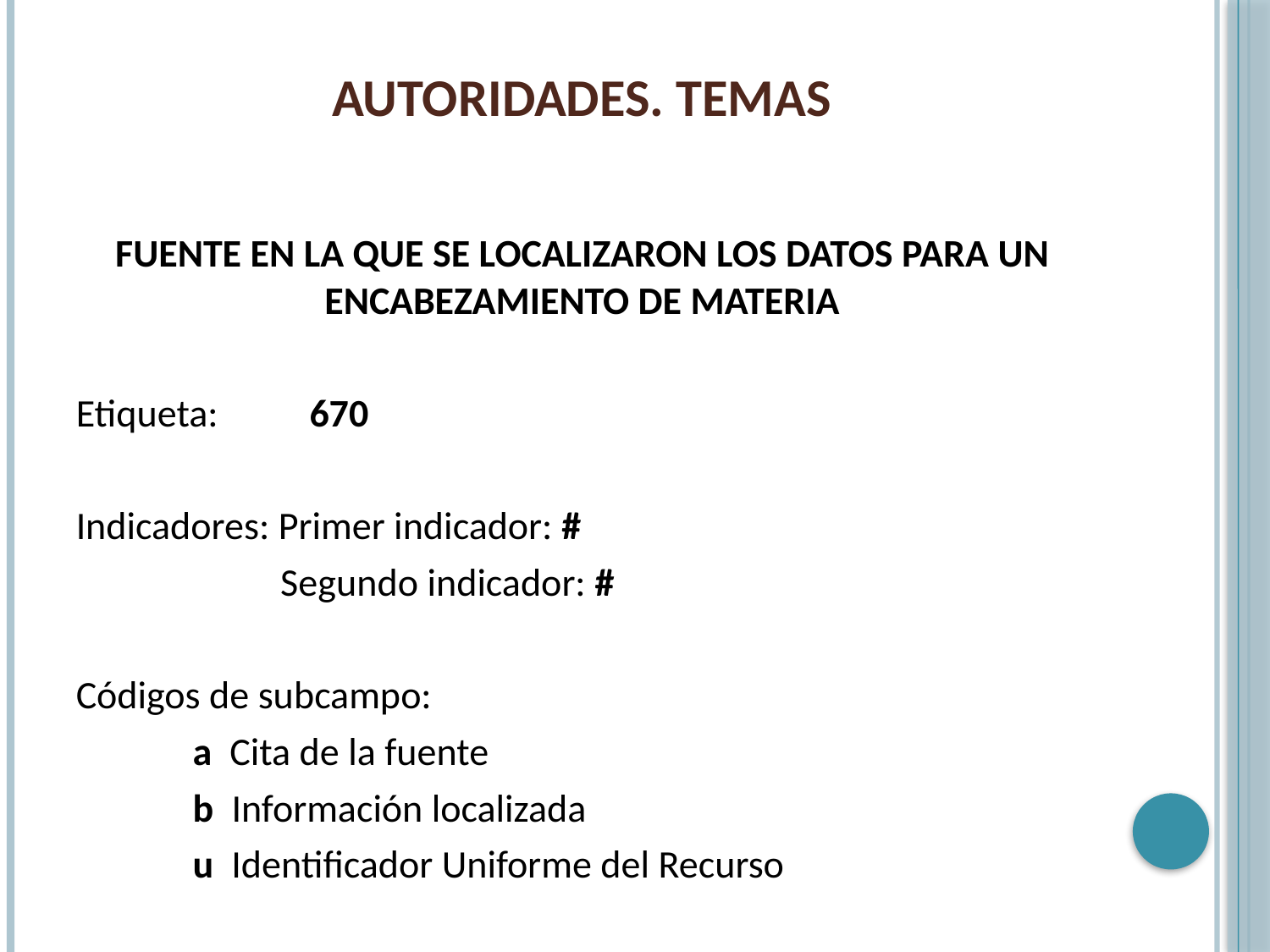

# AUTORIDADES. TEMAS
FUENTE EN LA QUE SE LOCALIZARON LOS DATOS PARA UN ENCABEZAMIENTO DE MATERIA

Etiqueta:	670

Indicadores: Primer indicador: #
                       Segundo indicador: #

Códigos de subcampo:
		a  Cita de la fuente
		b  Información localizada
		u  Identificador Uniforme del Recurso